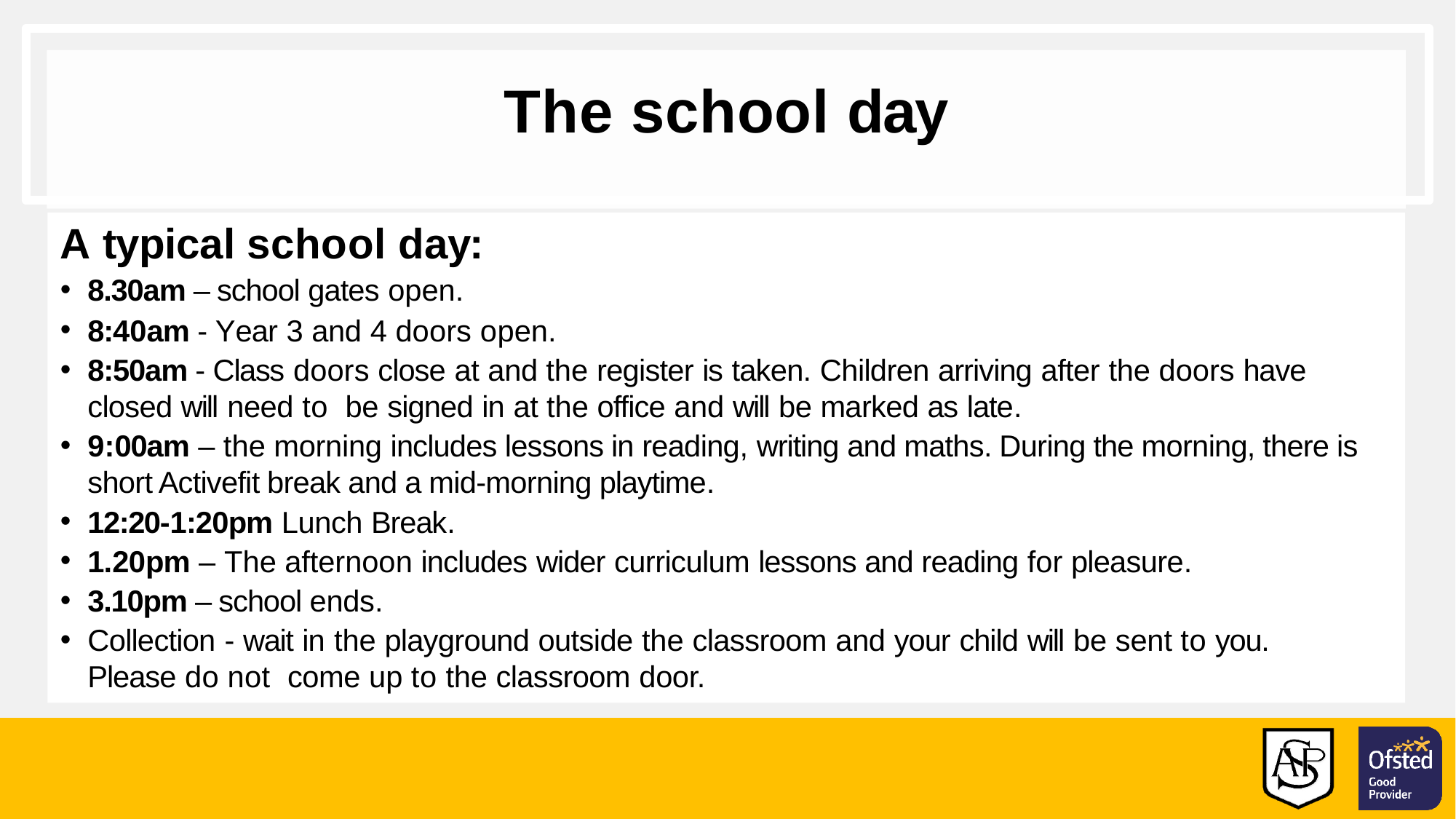

# The school day
A typical school day:
8.30am – school gates open.
8:40am - Year 3 and 4 doors open.
8:50am - Class doors close at and the register is taken. Children arriving after the doors have closed will need to  be signed in at the office and will be marked as late.
9:00am – the morning includes lessons in reading, writing and maths. During the morning, there is short Activefit break and a mid-morning playtime.
12:20-1:20pm Lunch Break.
1.20pm – The afternoon includes wider curriculum lessons and reading for pleasure.
3.10pm – school ends.
Collection - wait in the playground outside the classroom and your child will be sent to you. Please do not  come up to the classroom door.